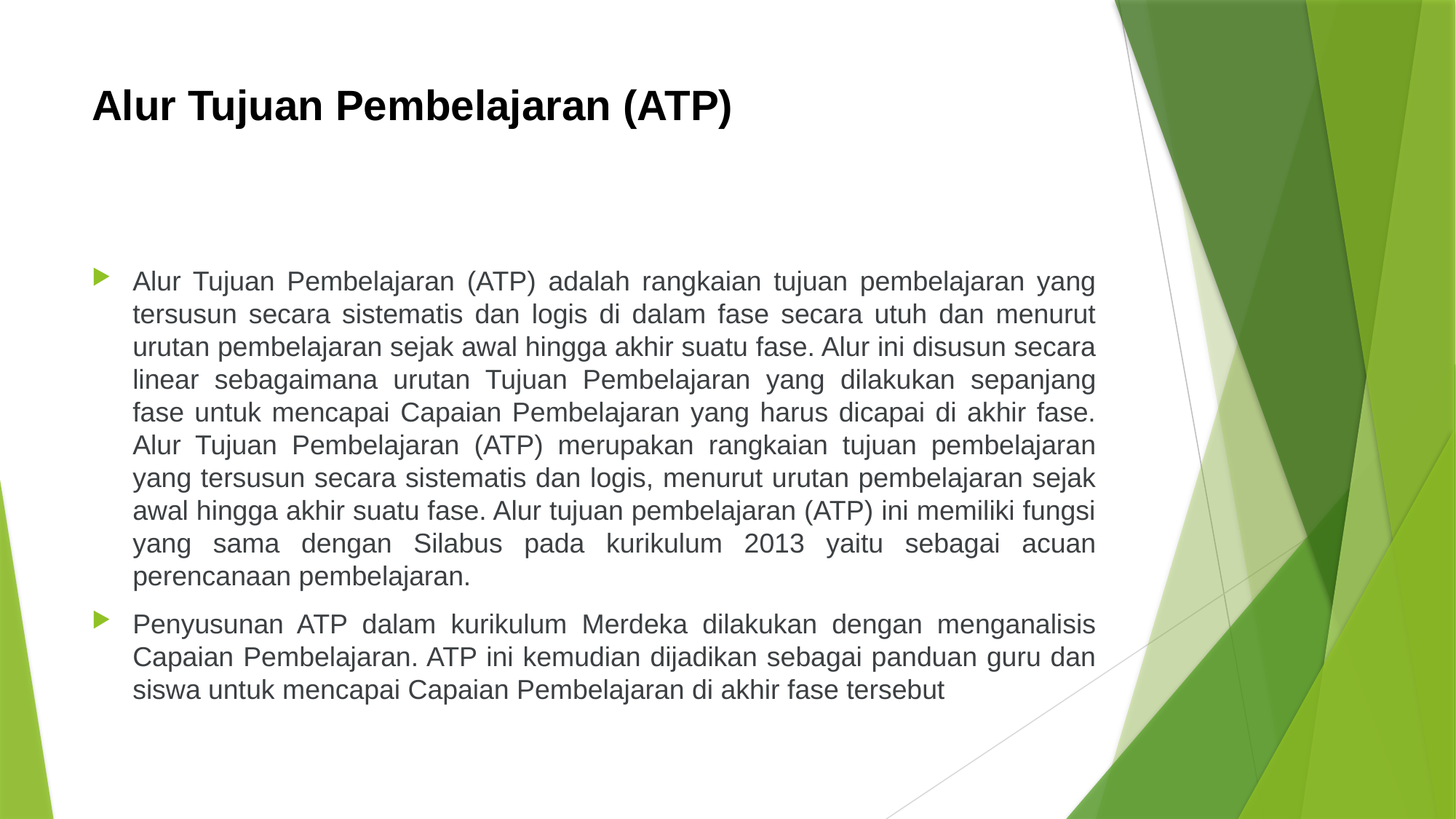

# Alur Tujuan Pembelajaran (ATP)
Alur Tujuan Pembelajaran (ATP) adalah rangkaian tujuan pembelajaran yang tersusun secara sistematis dan logis di dalam fase secara utuh dan menurut urutan pembelajaran sejak awal hingga akhir suatu fase. Alur ini disusun secara linear sebagaimana urutan Tujuan Pembelajaran yang dilakukan sepanjang fase untuk mencapai Capaian Pembelajaran yang harus dicapai di akhir fase. Alur Tujuan Pembelajaran (ATP) merupakan rangkaian tujuan pembelajaran yang tersusun secara sistematis dan logis, menurut urutan pembelajaran sejak awal hingga akhir suatu fase. Alur tujuan pembelajaran (ATP) ini memiliki fungsi yang sama dengan Silabus pada kurikulum 2013 yaitu sebagai acuan perencanaan pembelajaran.
Penyusunan ATP dalam kurikulum Merdeka dilakukan dengan menganalisis Capaian Pembelajaran. ATP ini kemudian dijadikan sebagai panduan guru dan siswa untuk mencapai Capaian Pembelajaran di akhir fase tersebut